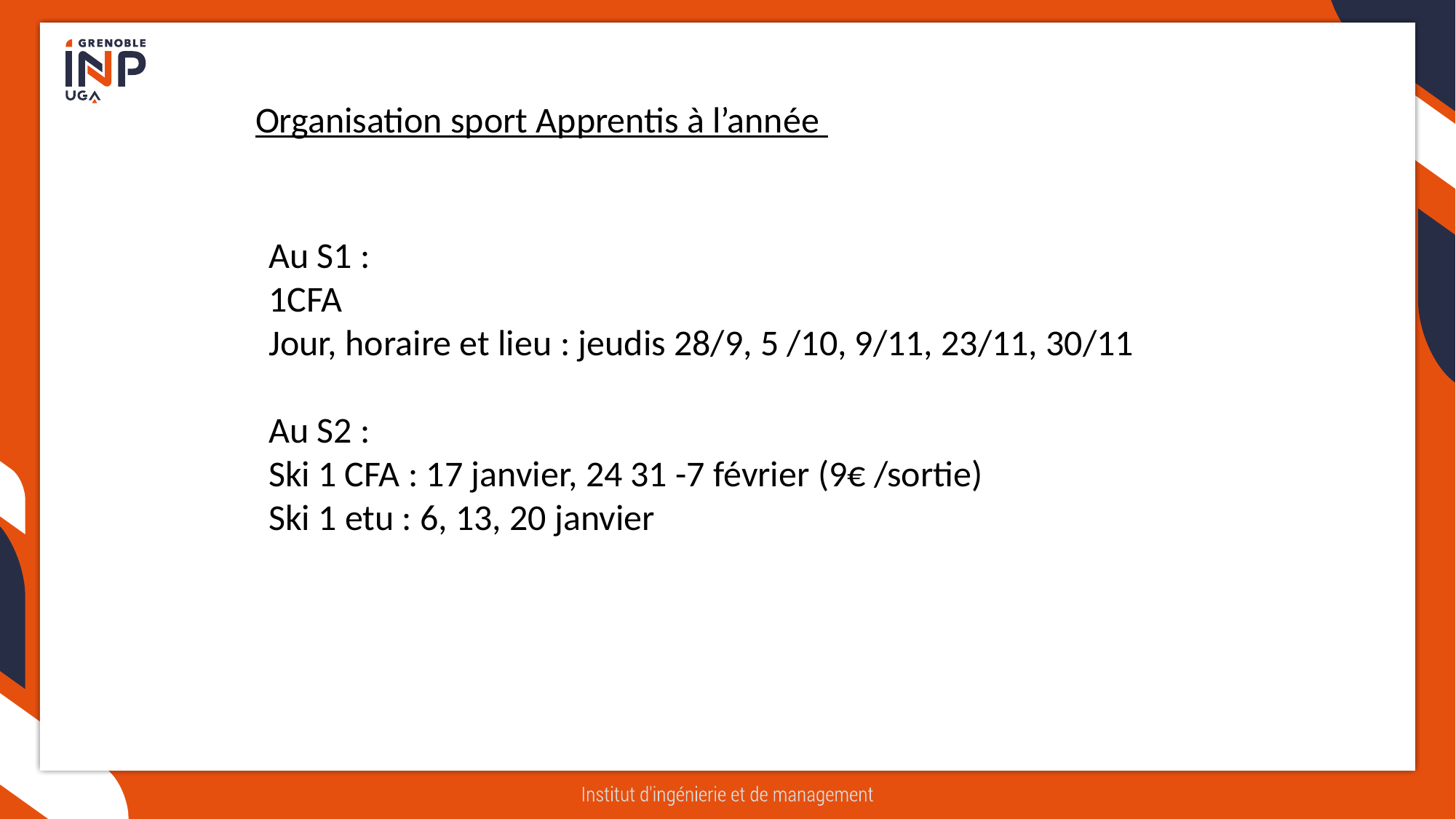

Organisation sport Apprentis à l’année
Au S1 :
1CFA
Jour, horaire et lieu : jeudis 28/9, 5 /10, 9/11, 23/11, 30/11

Au S2 :
Ski 1 CFA : 17 janvier, 24 31 -7 février (9€ /sortie)
Ski 1 etu : 6, 13, 20 janvier